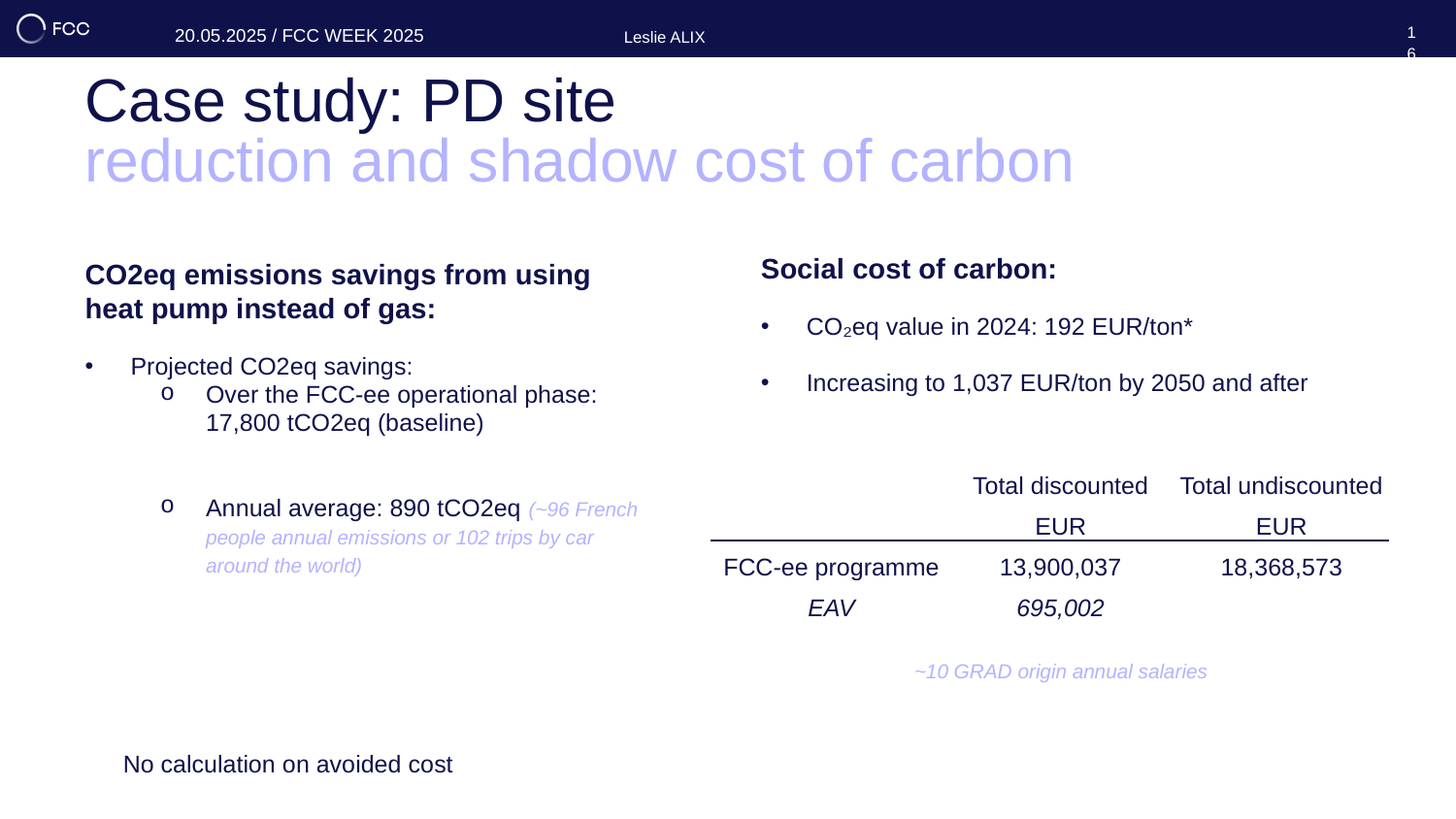

16
# Case study: PD site reduction and shadow cost of carbon
CO2eq emissions savings from using heat pump instead of gas:
Projected CO2eq savings:
Over the FCC-ee operational phase: 17,800 tCO2eq (baseline)

Annual average: 890 tCO2eq (~96 French people annual emissions or 102 trips by car around the world)

Social cost of carbon:
CO₂eq value in 2024: 192 EUR/ton*
Increasing to 1,037 EUR/ton by 2050 and after

|  |  | Total discounted | Total undiscounted |
| --- | --- | --- | --- |
|  |  | EUR | EUR |
|  | FCC-ee programme | 13,900,037 | 18,368,573 |
|  | EAV | 695,002 |  |
~10 GRAD origin annual salaries
No calculation on avoided cost